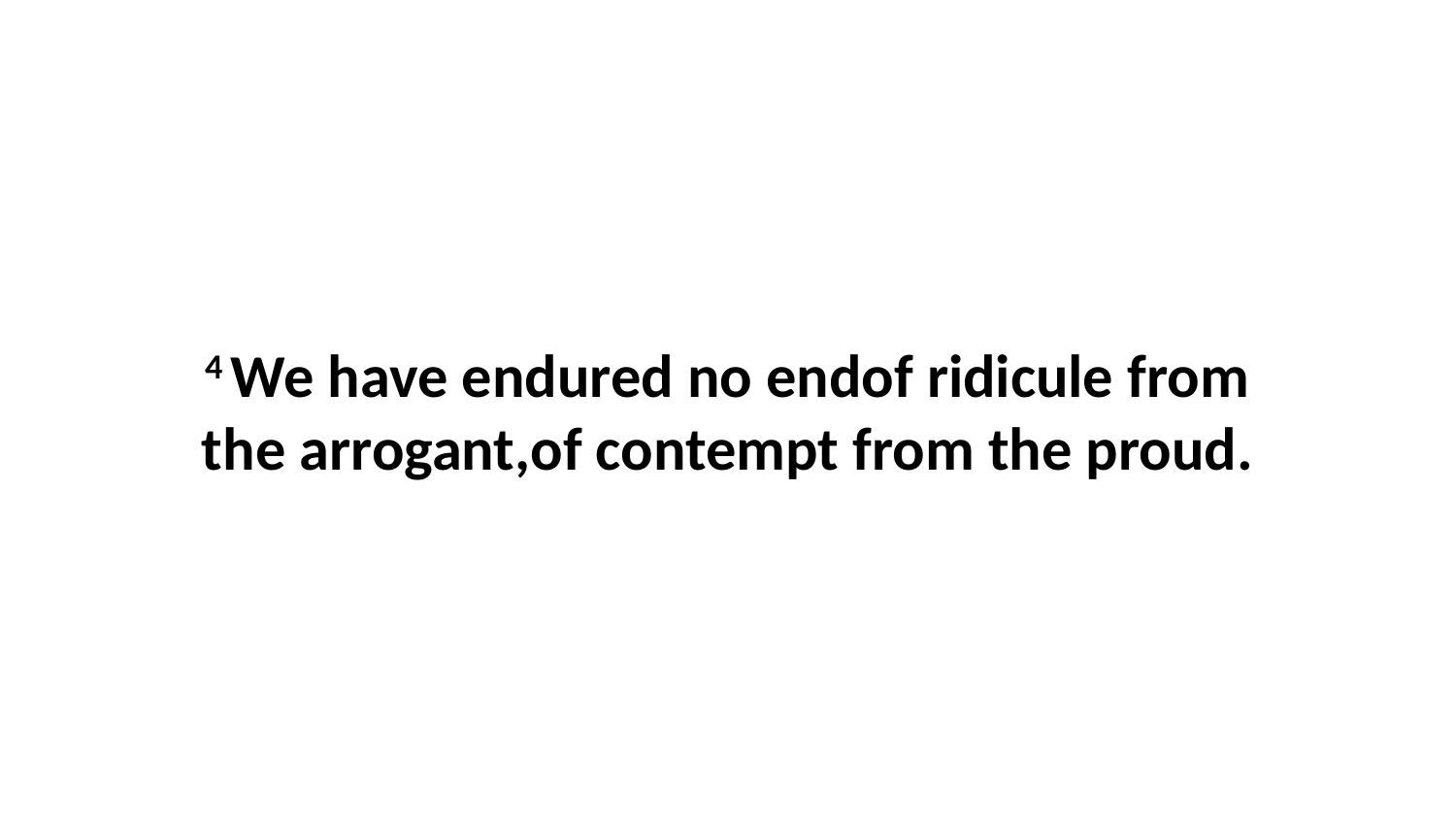

4 We have endured no endof ridicule from the arrogant,of contempt from the proud.